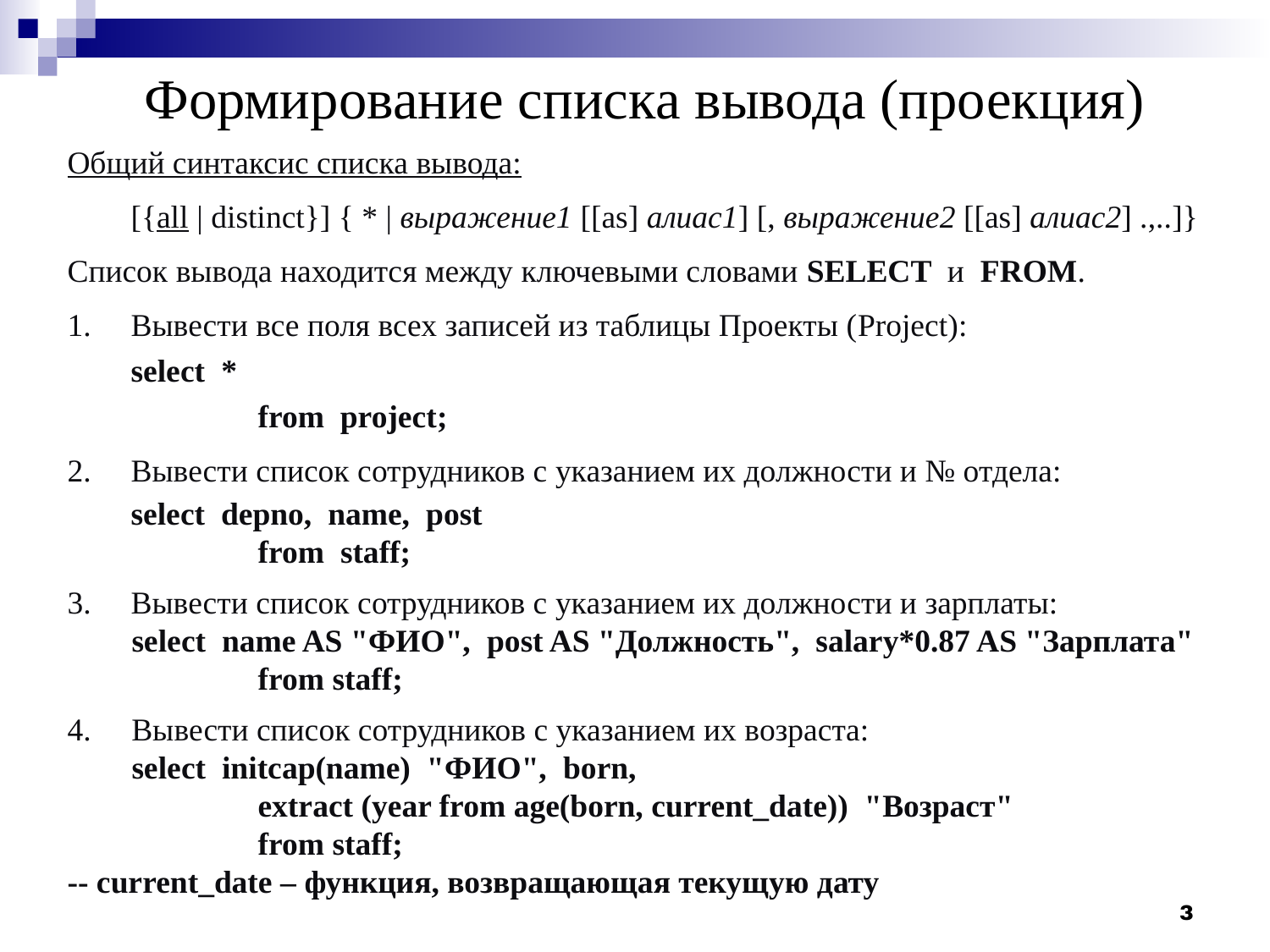

Формирование списка вывода (проекция)
Общий синтаксис списка вывода:
	[{all | distinct}] { * | выражение1 [[as] алиас1] [, выражение2 [[as] алиас2] .,..]}
Список вывода находится между ключевыми словами SELECT  и  FROM.
Вывести все поля всех записей из таблицы Проекты (Project):
	select  *
		from  project;
Вывести список сотрудников с указанием их должности и № отдела:
	select  depno,  name,  post
		from  staff;
Вывести список сотрудников с указанием их должности и зарплаты:
        select  name AS "ФИО",  post AS "Должность",  salary*0.87 AS "Зарплата"
		from staff;
4.     Вывести список сотрудников с указанием их возраста:
        select  initcap(name)  "ФИО",  born,
		extract (year from age(born, current_date))  "Возраст"
		from staff;
-- current_date – функция, возвращающая текущую дату
3